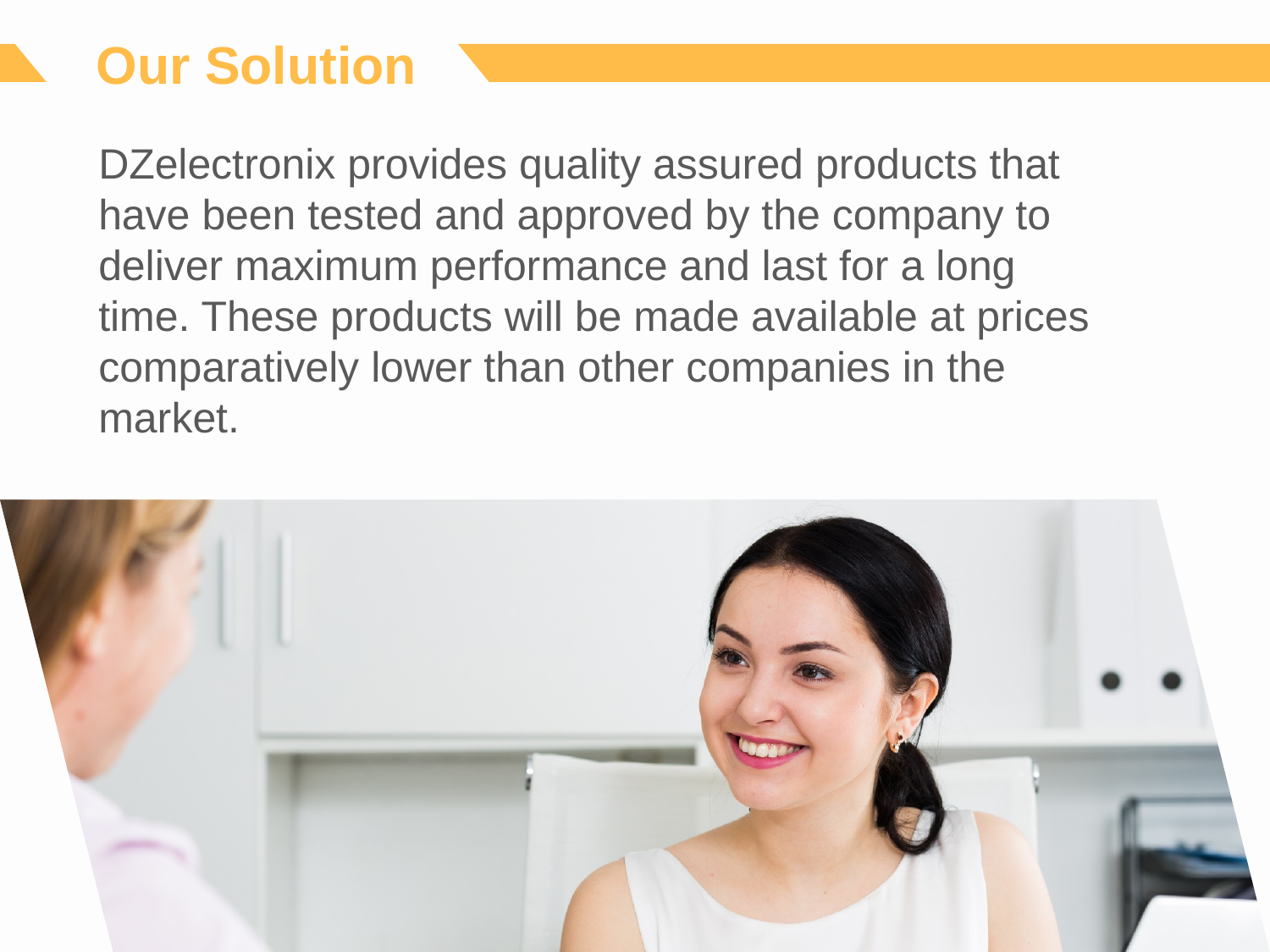

Our Solution
DZelectronix provides quality assured products that have been tested and approved by the company to deliver maximum performance and last for a long time. These products will be made available at prices comparatively lower than other companies in the market.